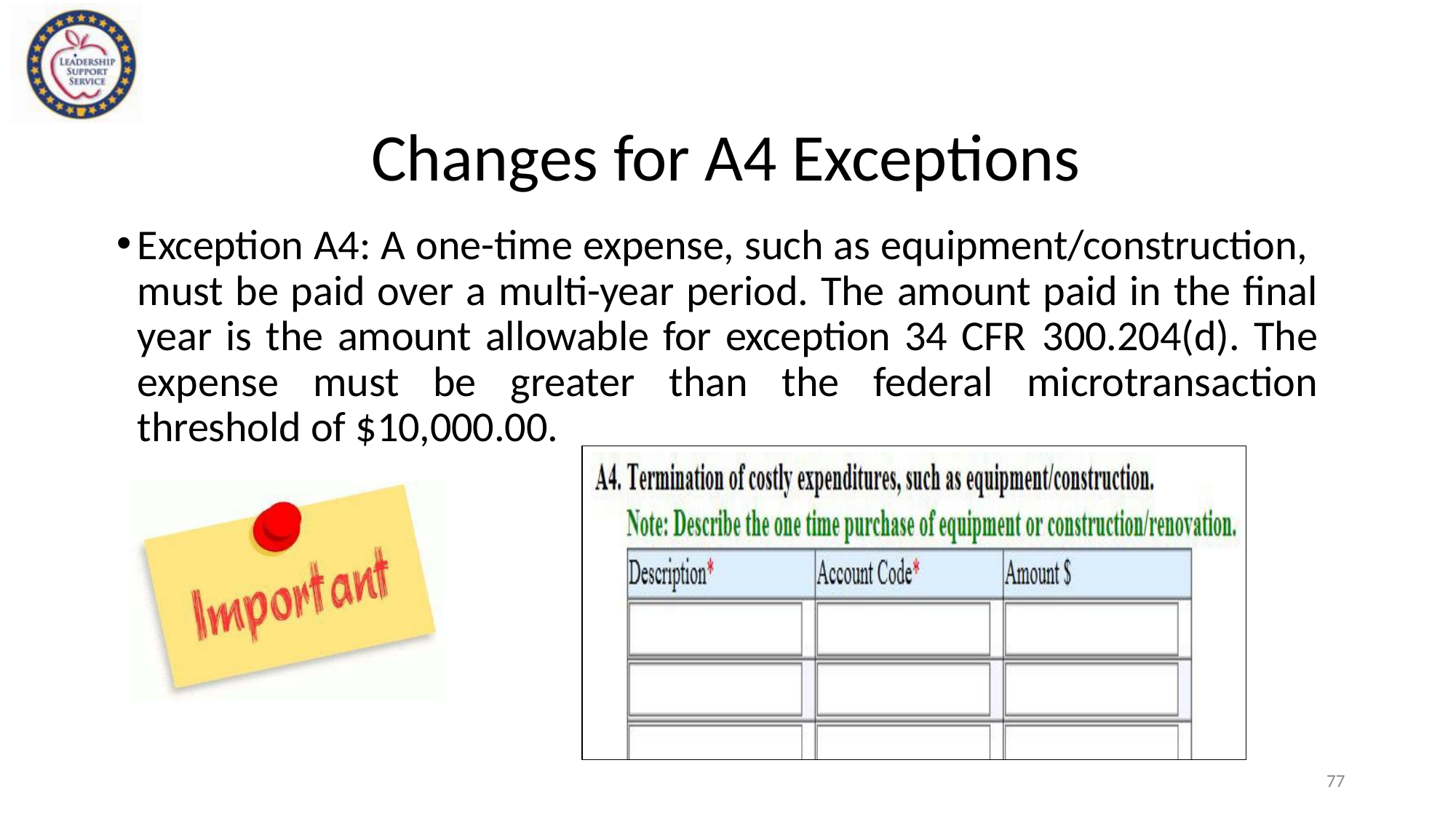

# Changes for A4 Exceptions
Exception A4: A one-time expense, such as equipment/construction,  must be paid over a multi-year period. The amount paid in the final year is the amount allowable for exception 34 CFR 300.204(d). The expense must be greater than the federal microtransaction threshold of $10,000.00.

77